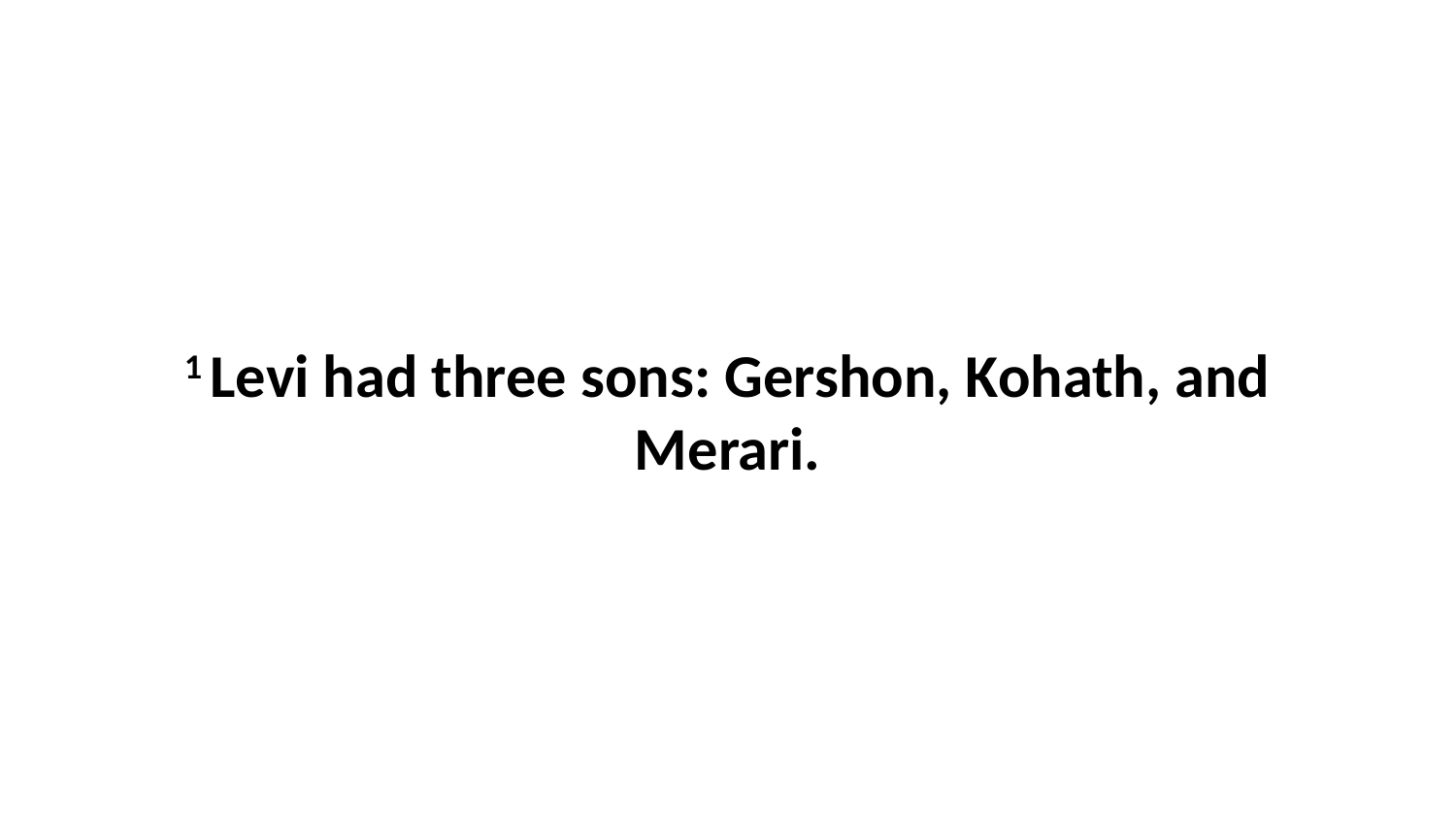

1 Levi had three sons: Gershon, Kohath, and Merari.